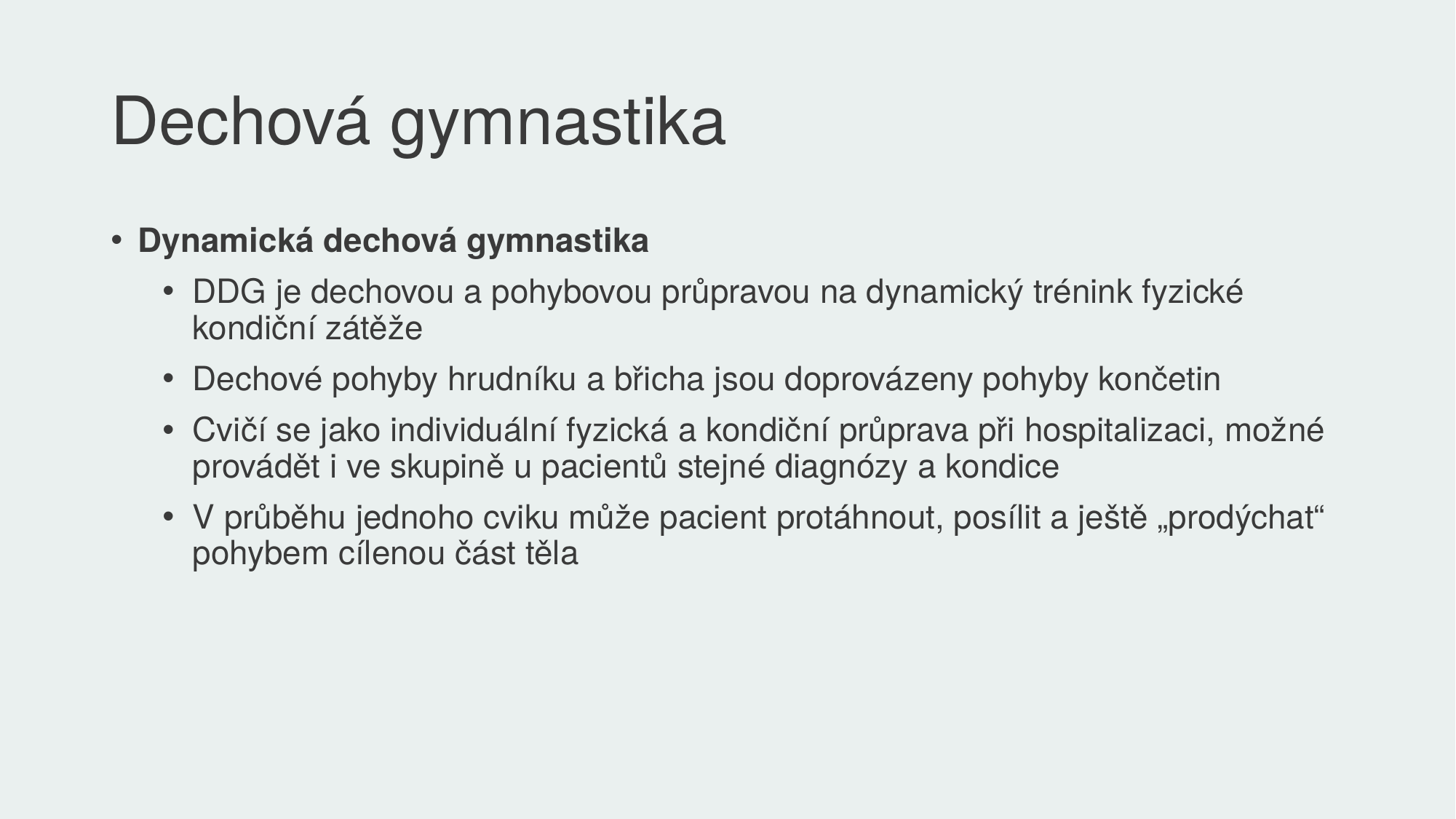

# Dechová gymnastika
Dynamická dechová gymnastika
DDG je dechovou a pohybovou průpravou na dynamický trénink fyzické kondiční zátěže
Dechové pohyby hrudníku a břicha jsou doprovázeny pohyby končetin
Cvičí se jako individuální fyzická a kondiční průprava při hospitalizaci, možné provádět i ve skupině u pacientů stejné diagnózy a kondice
V průběhu jednoho cviku může pacient protáhnout, posílit a ještě „prodýchat“ pohybem cílenou část těla